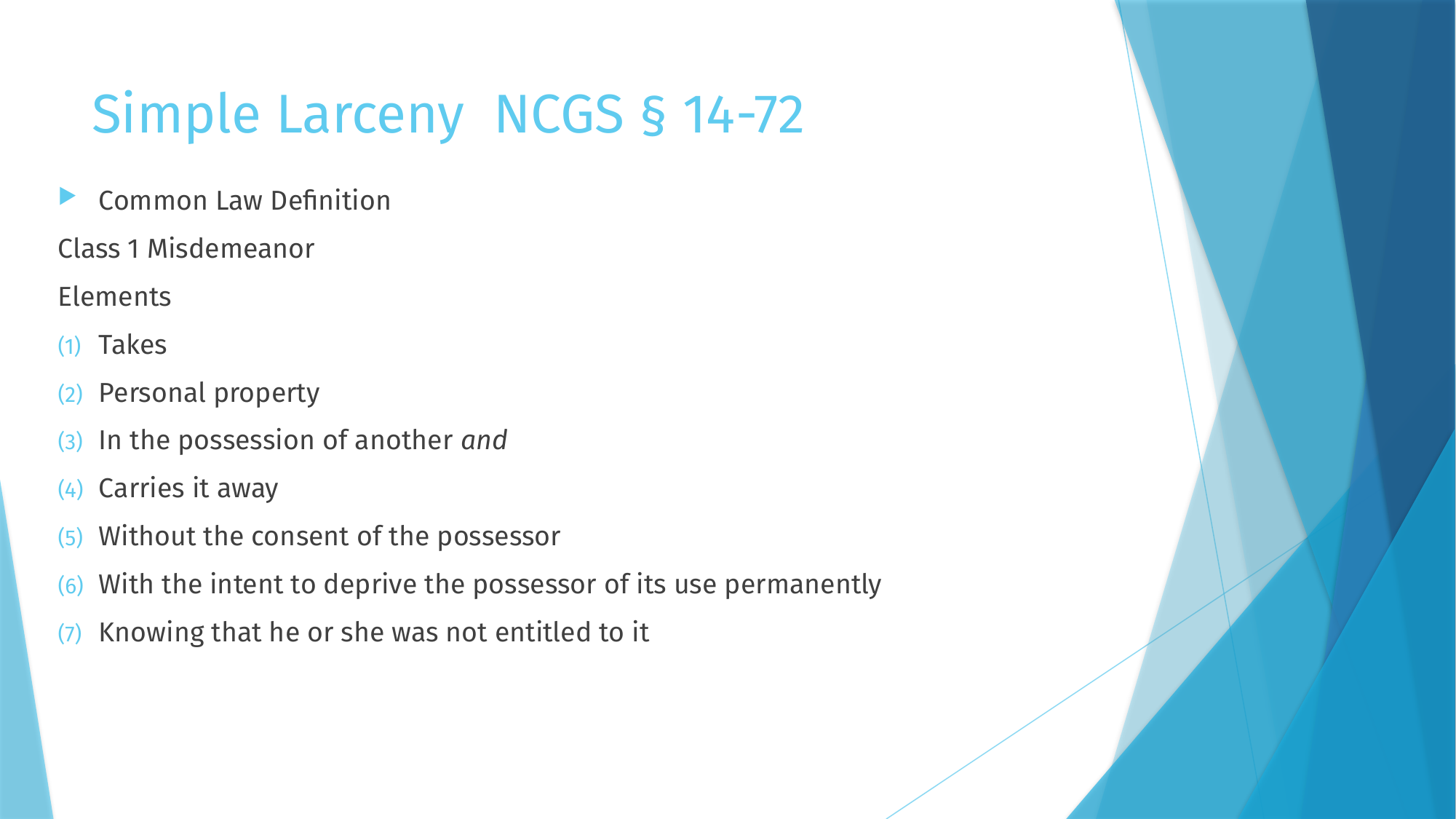

# Simple Larceny  NCGS § 14-72
Common Law Definition
Class 1 Misdemeanor
Elements
Takes
Personal property
In the possession of another and
Carries it away
Without the consent of the possessor
With the intent to deprive the possessor of its use permanently
Knowing that he or she was not entitled to it